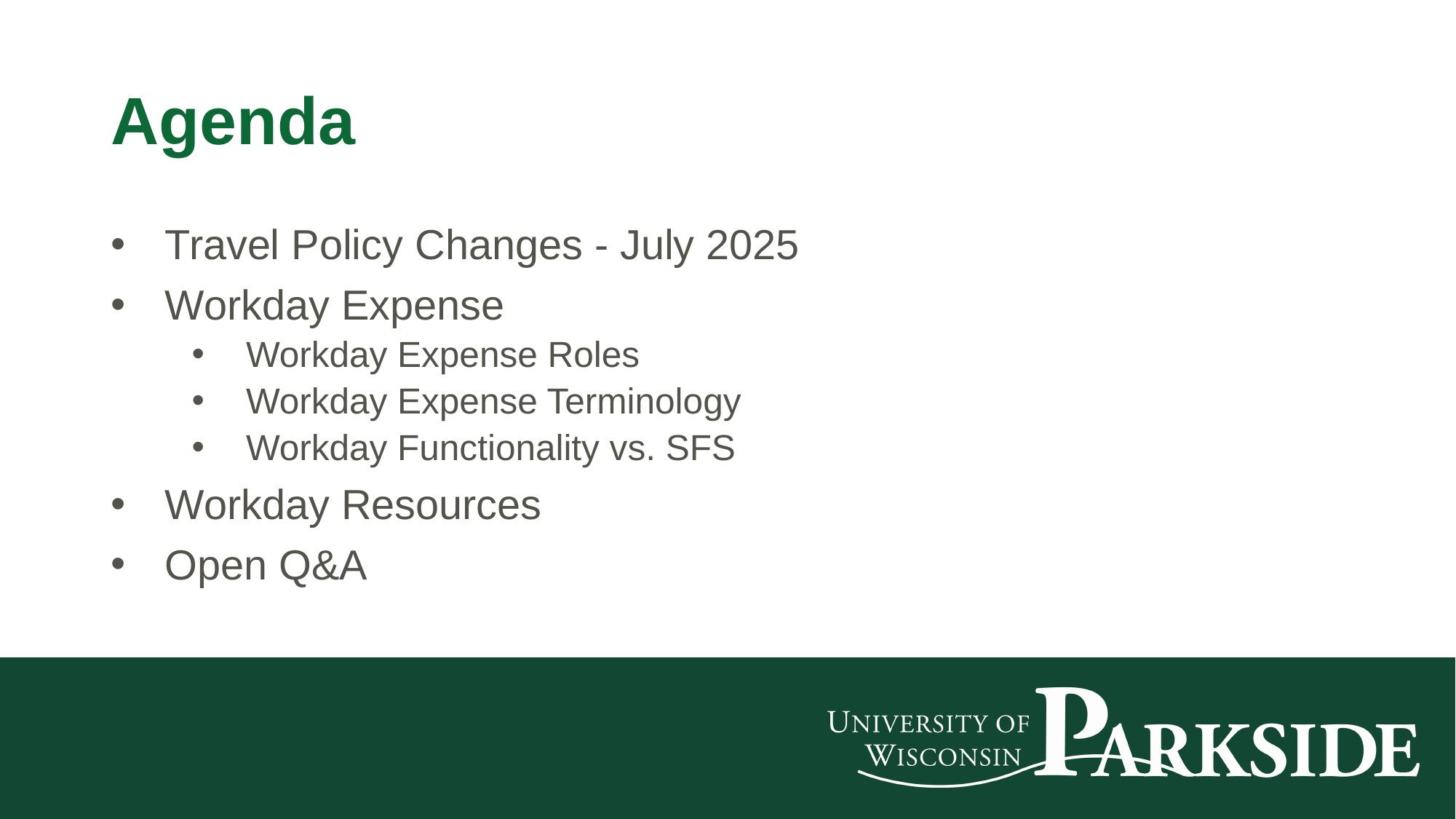

# Agenda
Travel Policy Changes - July 2025
Workday Expense
Workday Expense Roles
Workday Expense Terminology
Workday Functionality vs. SFS
Workday Resources
Open Q&A